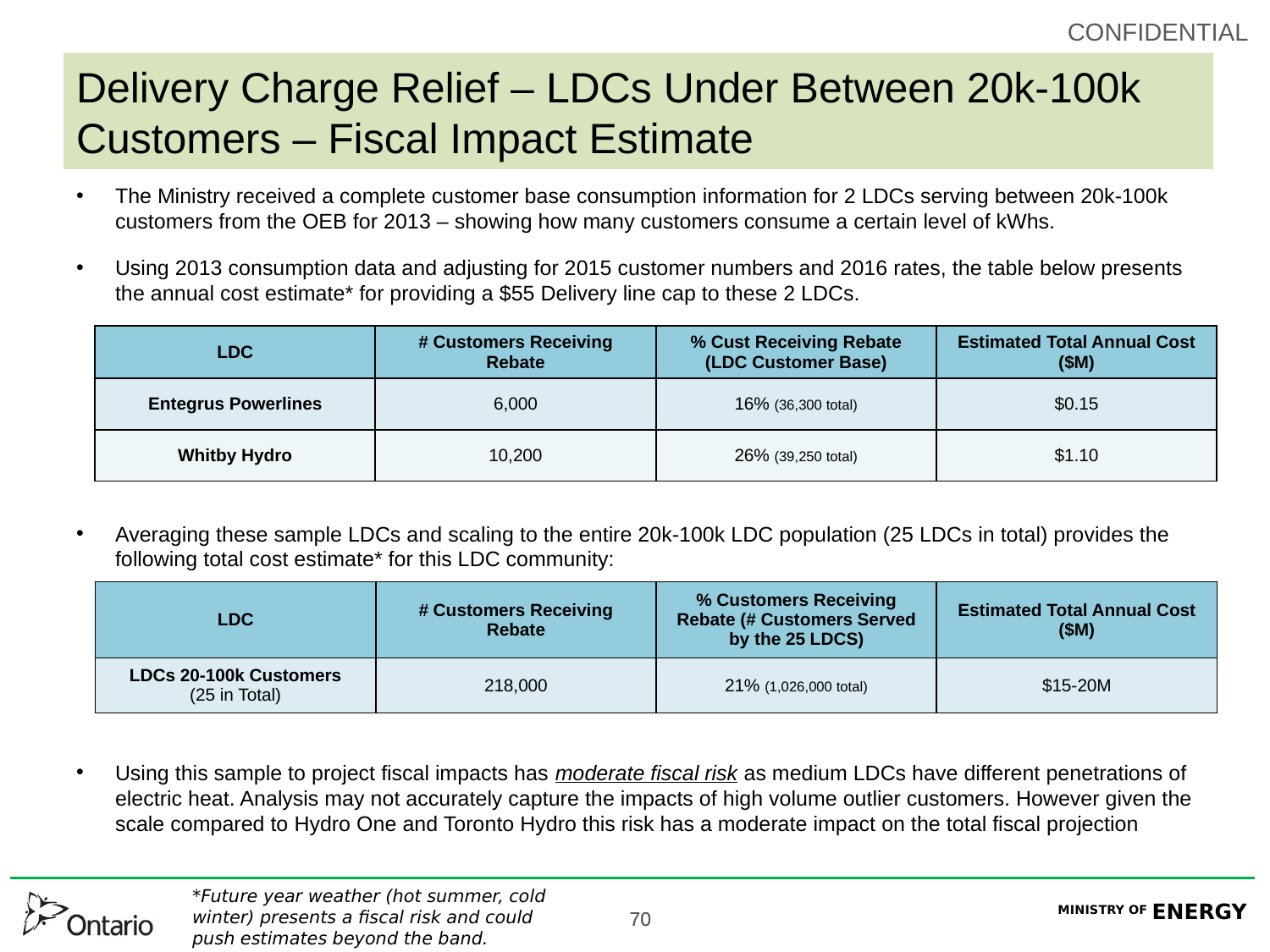

# Delivery Charge Relief – LDCs Under Between 20k-100k Customers – Fiscal Impact Estimate
The Ministry received a complete customer base consumption information for 2 LDCs serving between 20k-100k customers from the OEB for 2013 – showing how many customers consume a certain level of kWhs.
Using 2013 consumption data and adjusting for 2015 customer numbers and 2016 rates, the table below presents the annual cost estimate* for providing a $55 Delivery line cap to these 2 LDCs.

Averaging these sample LDCs and scaling to the entire 20k-100k LDC population (25 LDCs in total) provides the following total cost estimate* for this LDC community:

Using this sample to project fiscal impacts has moderate fiscal risk as medium LDCs have different penetrations of electric heat. Analysis may not accurately capture the impacts of high volume outlier customers. However given the scale compared to Hydro One and Toronto Hydro this risk has a moderate impact on the total fiscal projection
| LDC | # Customers Receiving Rebate | % Cust Receiving Rebate (LDC Customer Base) | Estimated Total Annual Cost ($M) |
| --- | --- | --- | --- |
| Entegrus Powerlines | 6,000 | 16% (36,300 total) | $0.15 |
| Whitby Hydro | 10,200 | 26% (39,250 total) | $1.10 |
| LDC | # Customers Receiving Rebate | % Customers Receiving Rebate (# Customers Served by the 25 LDCS) | Estimated Total Annual Cost ($M) |
| --- | --- | --- | --- |
| LDCs 20-100k Customers (25 in Total) | 218,000 | 21% (1,026,000 total) | $15-20M |
*Future year weather (hot summer, cold winter) presents a fiscal risk and could push estimates beyond the band.